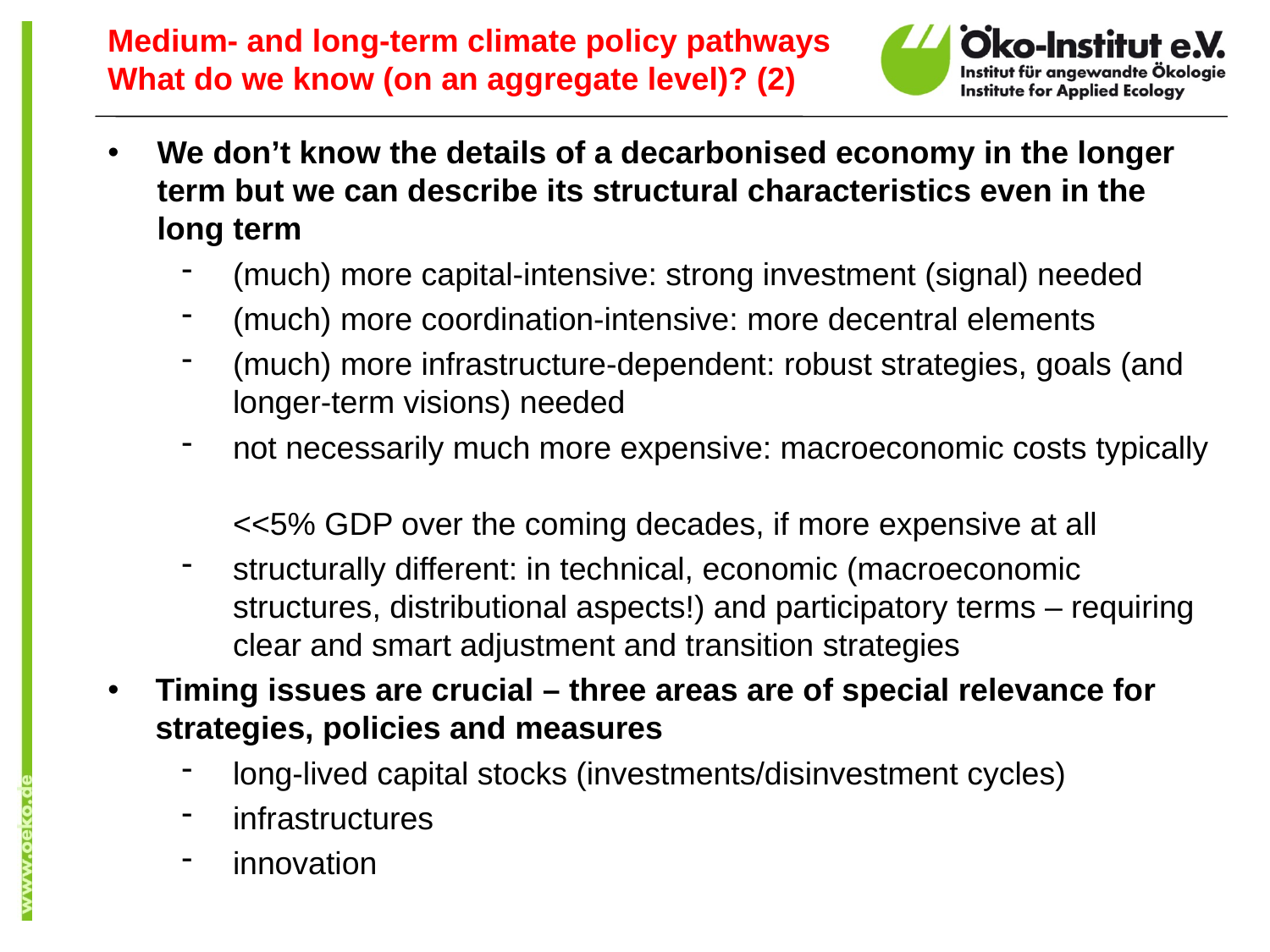

Medium- and long-term climate policy pathways
What do we know (on an aggregate level)? (2)
We don’t know the details of a decarbonised economy in the longer term but we can describe its structural characteristics even in the long term
(much) more capital-intensive: strong investment (signal) needed
(much) more coordination-intensive: more decentral elements
(much) more infrastructure-dependent: robust strategies, goals (and longer-term visions) needed
not necessarily much more expensive: macroeconomic costs typically
<<5% GDP over the coming decades, if more expensive at all
structurally different: in technical, economic (macroeconomic structures, distributional aspects!) and participatory terms – requiring clear and smart adjustment and transition strategies
Timing issues are crucial – three areas are of special relevance for strategies, policies and measures
long-lived capital stocks (investments/disinvestment cycles)
infrastructures
innovation